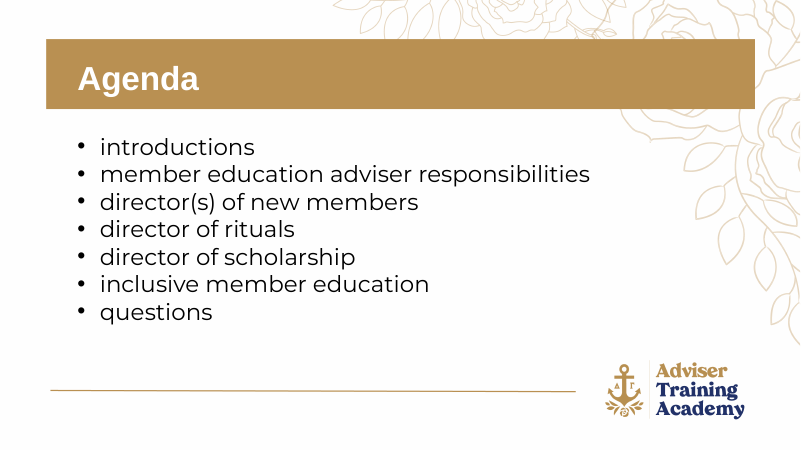

Agenda
introductions
member education adviser responsibilities
director(s) of new members
director of rituals
director of scholarship
inclusive member education
questions